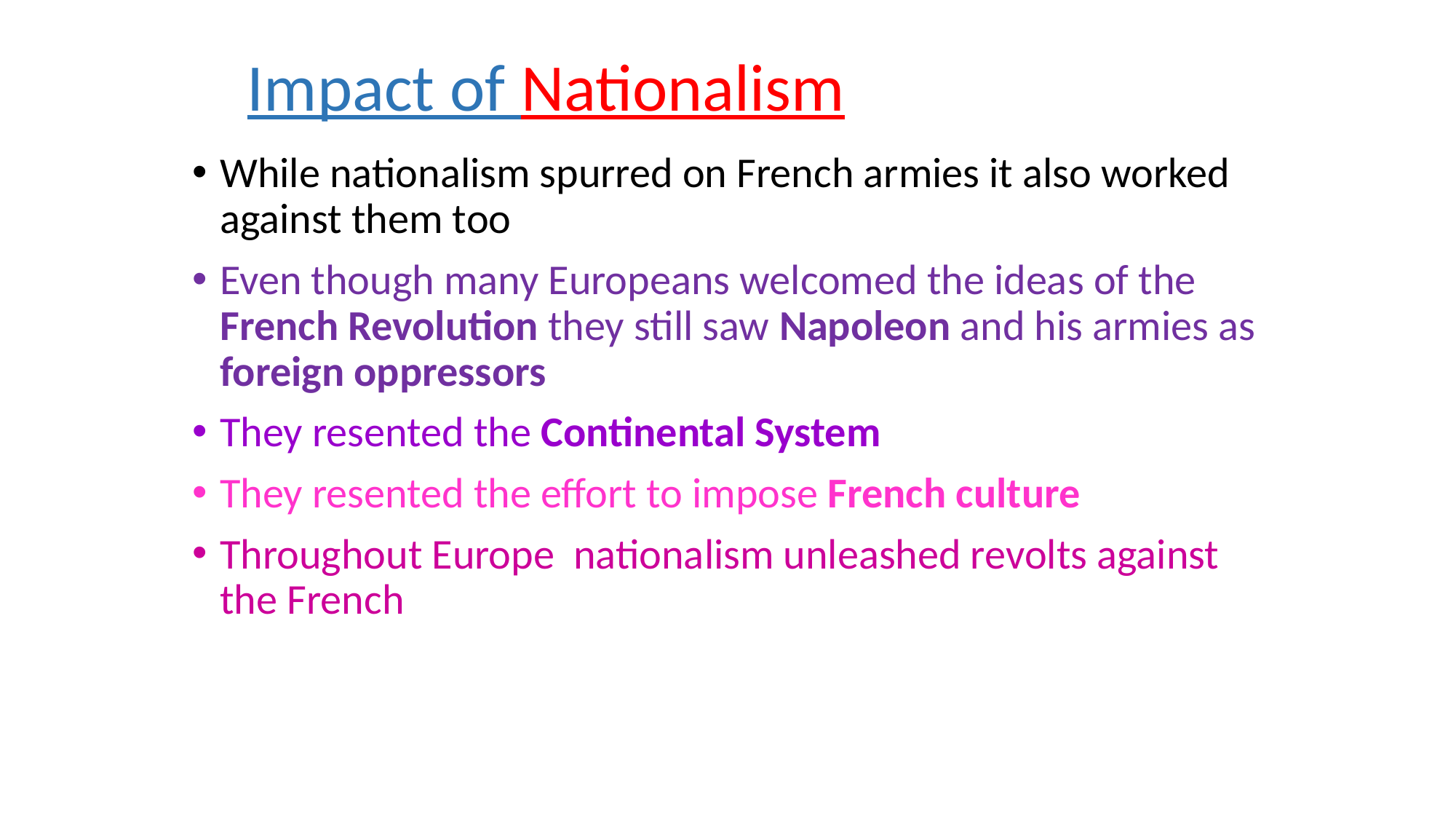

# Impact of Nationalism
While nationalism spurred on French armies it also worked against them too
Even though many Europeans welcomed the ideas of the French Revolution they still saw Napoleon and his armies as foreign oppressors
They resented the Continental System
They resented the effort to impose French culture
Throughout Europe  nationalism unleashed revolts against the French